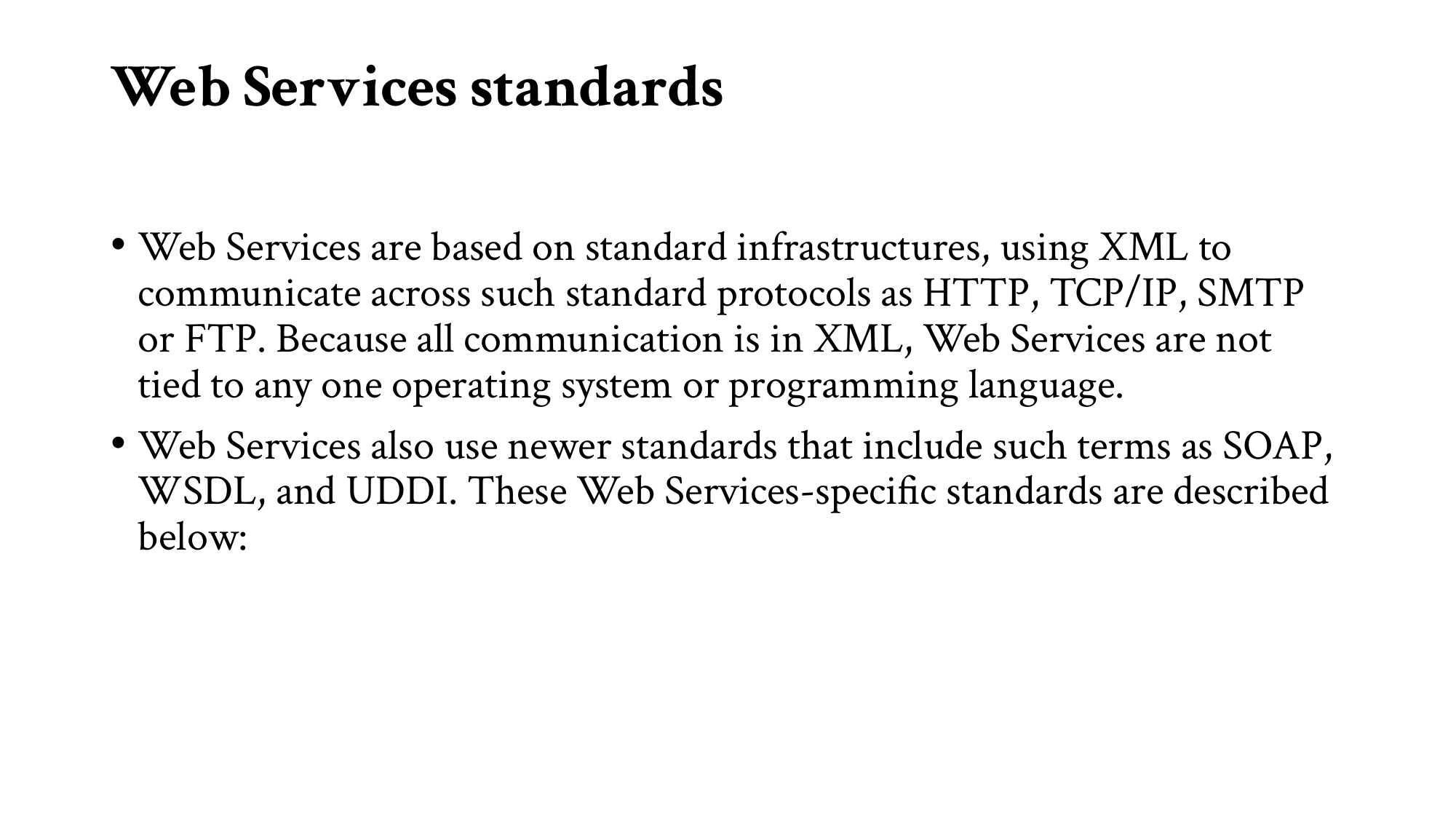

# Web Services standards
Web Services are based on standard infrastructures, using XML to communicate across such standard protocols as HTTP, TCP/IP, SMTP or FTP. Because all communication is in XML, Web Services are not tied to any one operating system or programming language.
Web Services also use newer standards that include such terms as SOAP, WSDL, and UDDI. These Web Services-specific standards are described below: